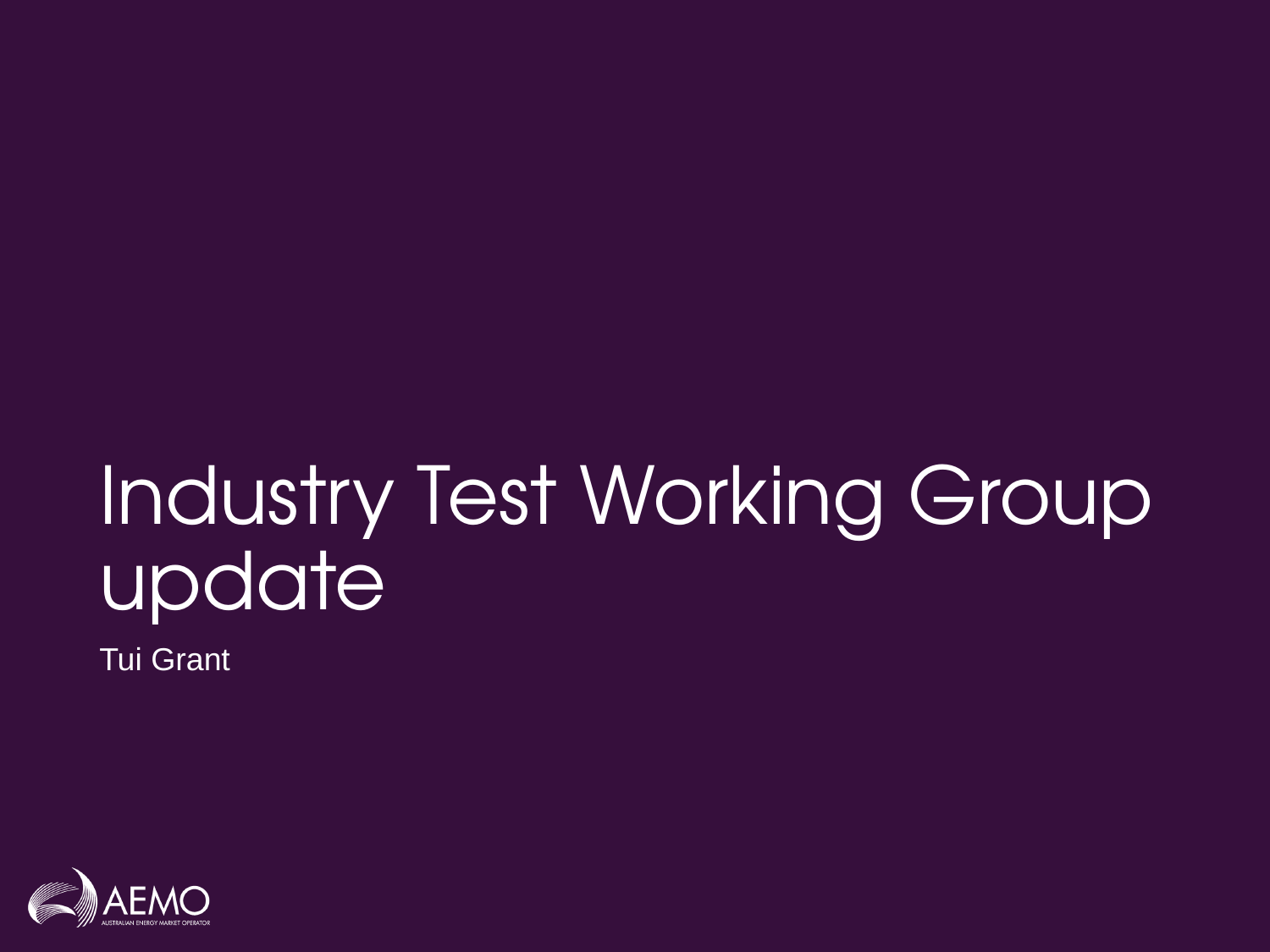

# Industry Test Working Group update
Tui Grant